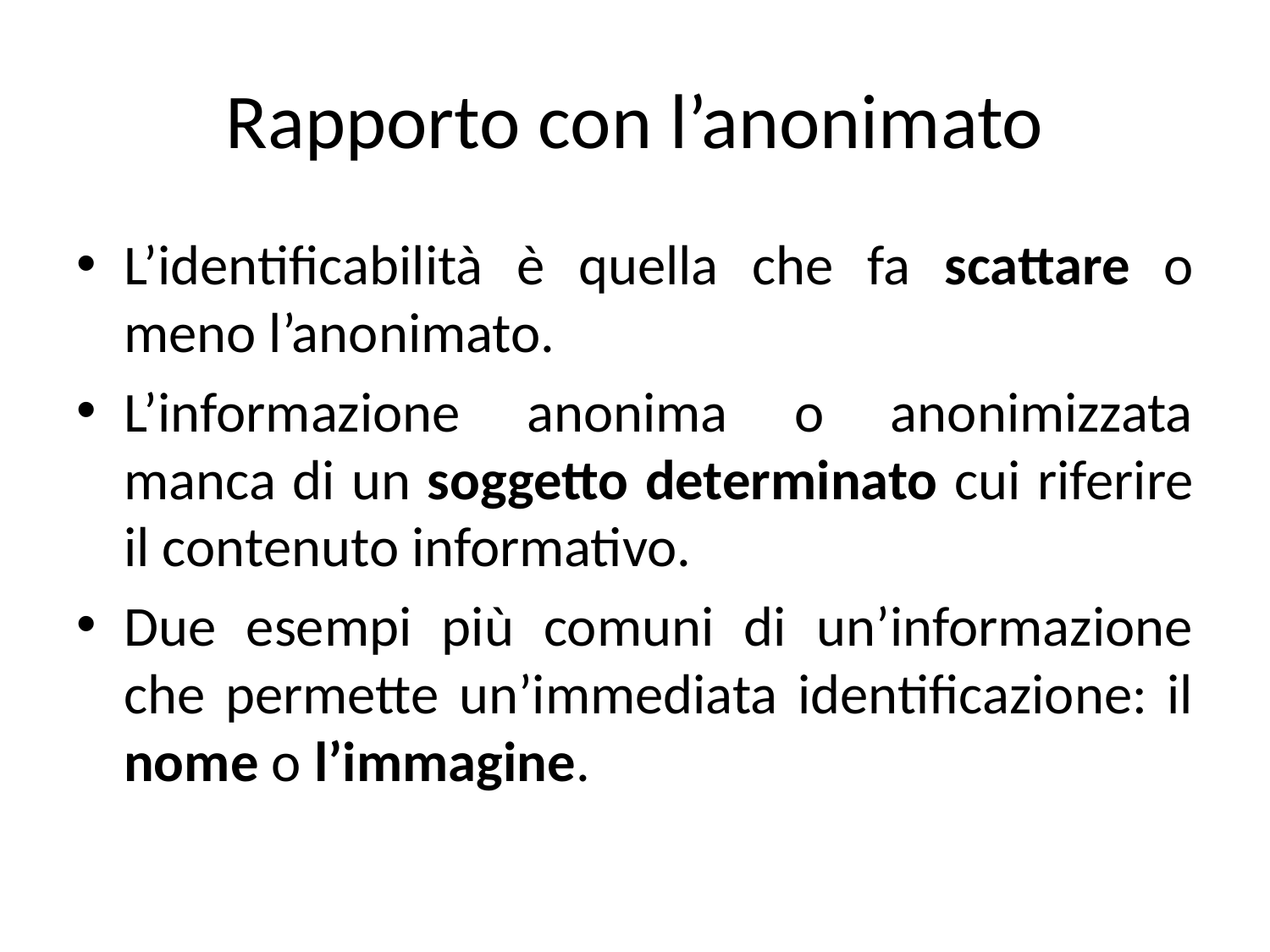

# Rapporto con l’anonimato
L’identificabilità è quella che fa scattare o meno l’anonimato.
L’informazione anonima o anonimizzata manca di un soggetto determinato cui riferire il contenuto informativo.
Due esempi più comuni di un’informazione che permette un’immediata identificazione: il nome o l’immagine.